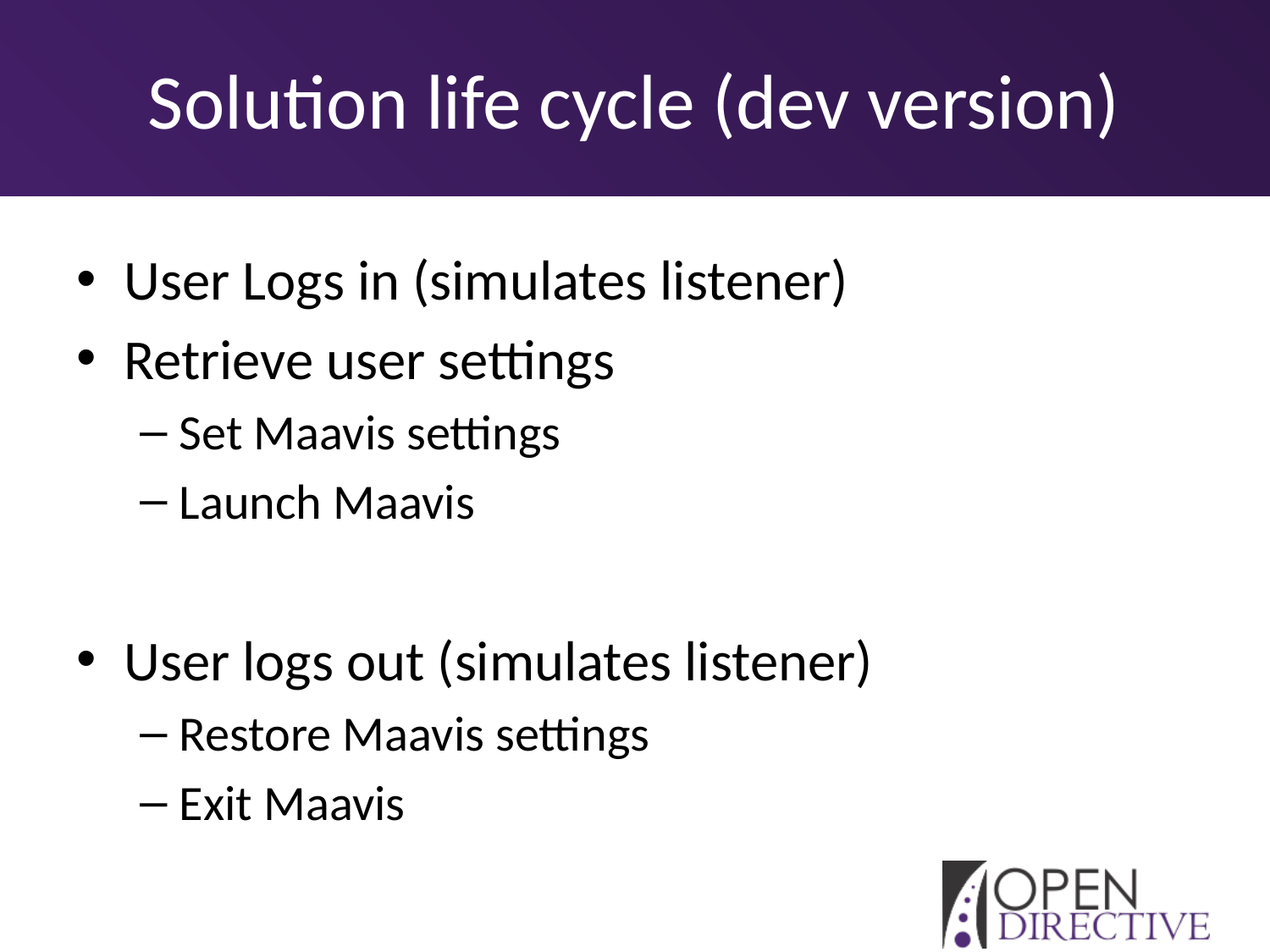

# Solution life cycle (dev version)
User Logs in (simulates listener)
Retrieve user settings
Set Maavis settings
Launch Maavis

User logs out (simulates listener)
Restore Maavis settings
Exit Maavis